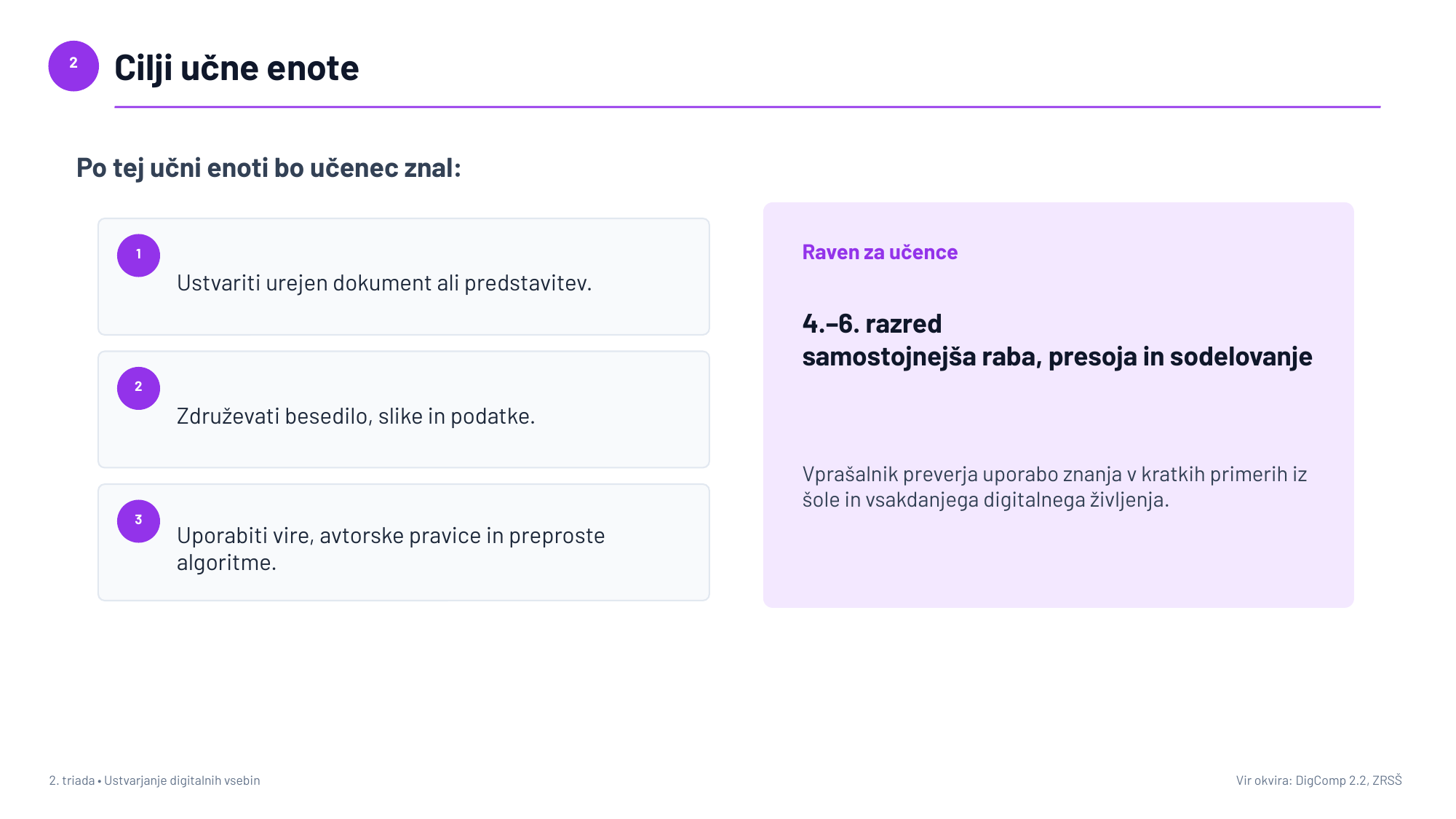

Cilji učne enote

2

Po tej učni enoti bo učenec znal:

Ustvariti urejen dokument ali predstavitev.
Raven za učence
1
4.–6. razred
samostojnejša raba, presoja in sodelovanje

Združevati besedilo, slike in podatke.
2
Vprašalnik preverja uporabo znanja v kratkih primerih iz šole in vsakdanjega digitalnega življenja.

Uporabiti vire, avtorske pravice in preproste algoritme.
3
2. triada • Ustvarjanje digitalnih vsebin
Vir okvira: DigComp 2.2, ZRSŠ